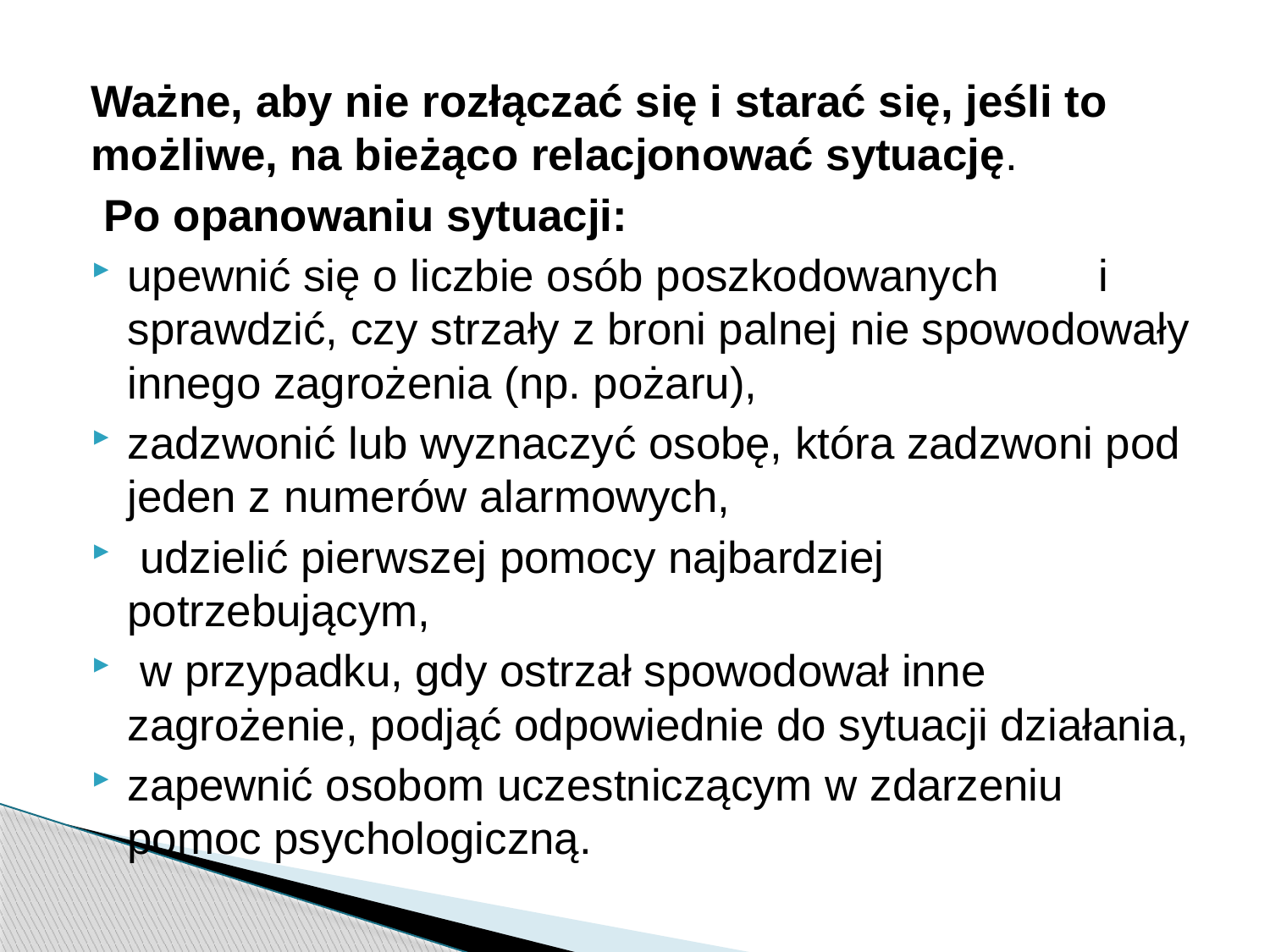

Ważne, aby nie rozłączać się i starać się, jeśli to możliwe, na bieżąco relacjonować sytuację.
 Po opanowaniu sytuacji:
upewnić się o liczbie osób poszkodowanych        i sprawdzić, czy strzały z broni palnej nie spowodowały innego zagrożenia (np. pożaru),
zadzwonić lub wyznaczyć osobę, która zadzwoni pod jeden z numerów alarmowych,
 udzielić pierwszej pomocy najbardziej potrzebującym,
 w przypadku, gdy ostrzał spowodował inne zagrożenie, podjąć odpowiednie do sytuacji działania,
zapewnić osobom uczestniczącym w zdarzeniu pomoc psychologiczną.